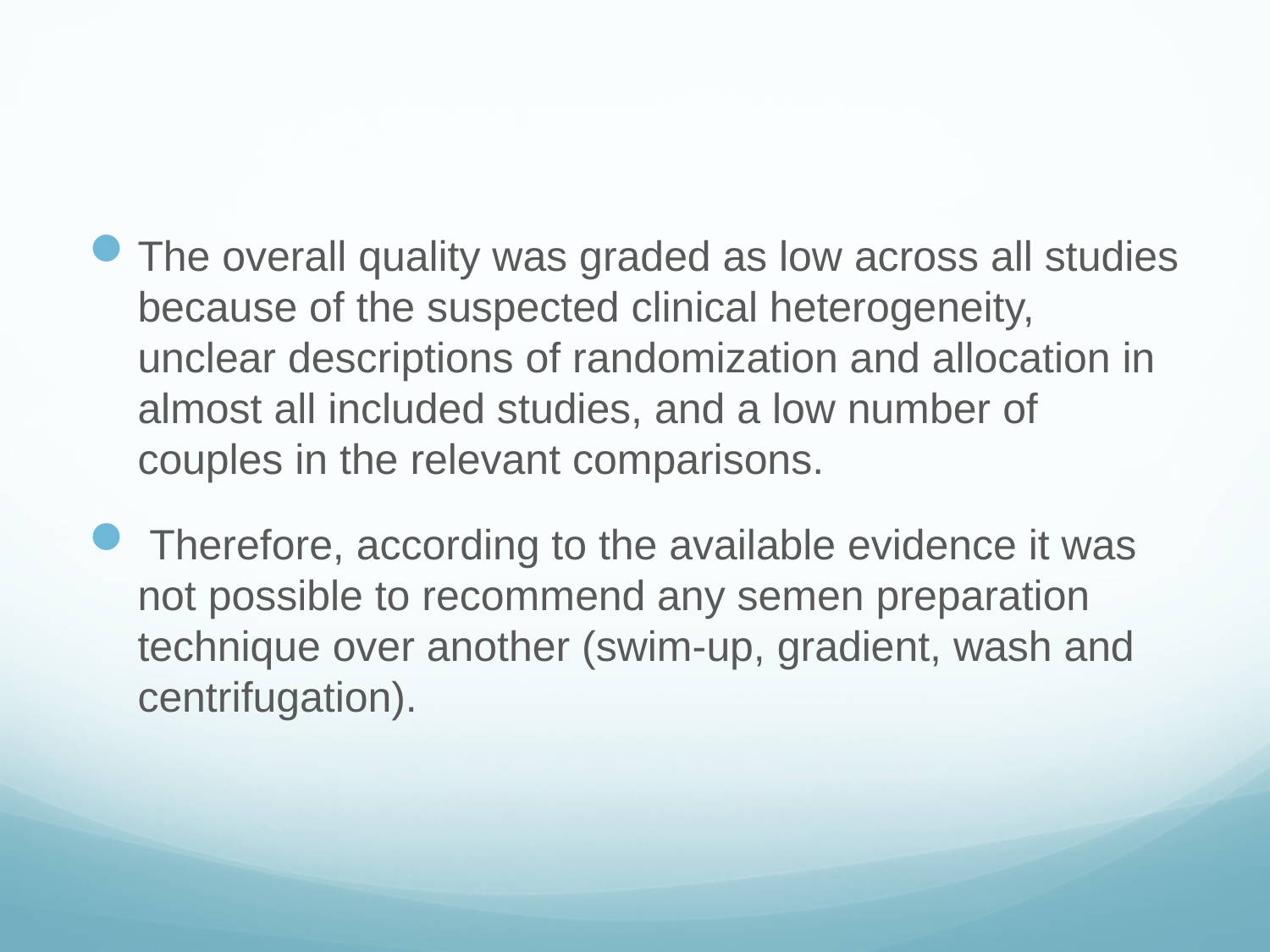

#
The overall quality was graded as low across all studies because of the suspected clinical heterogeneity, unclear descriptions of randomization and allocation in almost all included studies, and a low number of couples in the relevant comparisons.
 Therefore, according to the available evidence it was not possible to recommend any semen preparation technique over another (swim-up, gradient, wash and centrifugation).